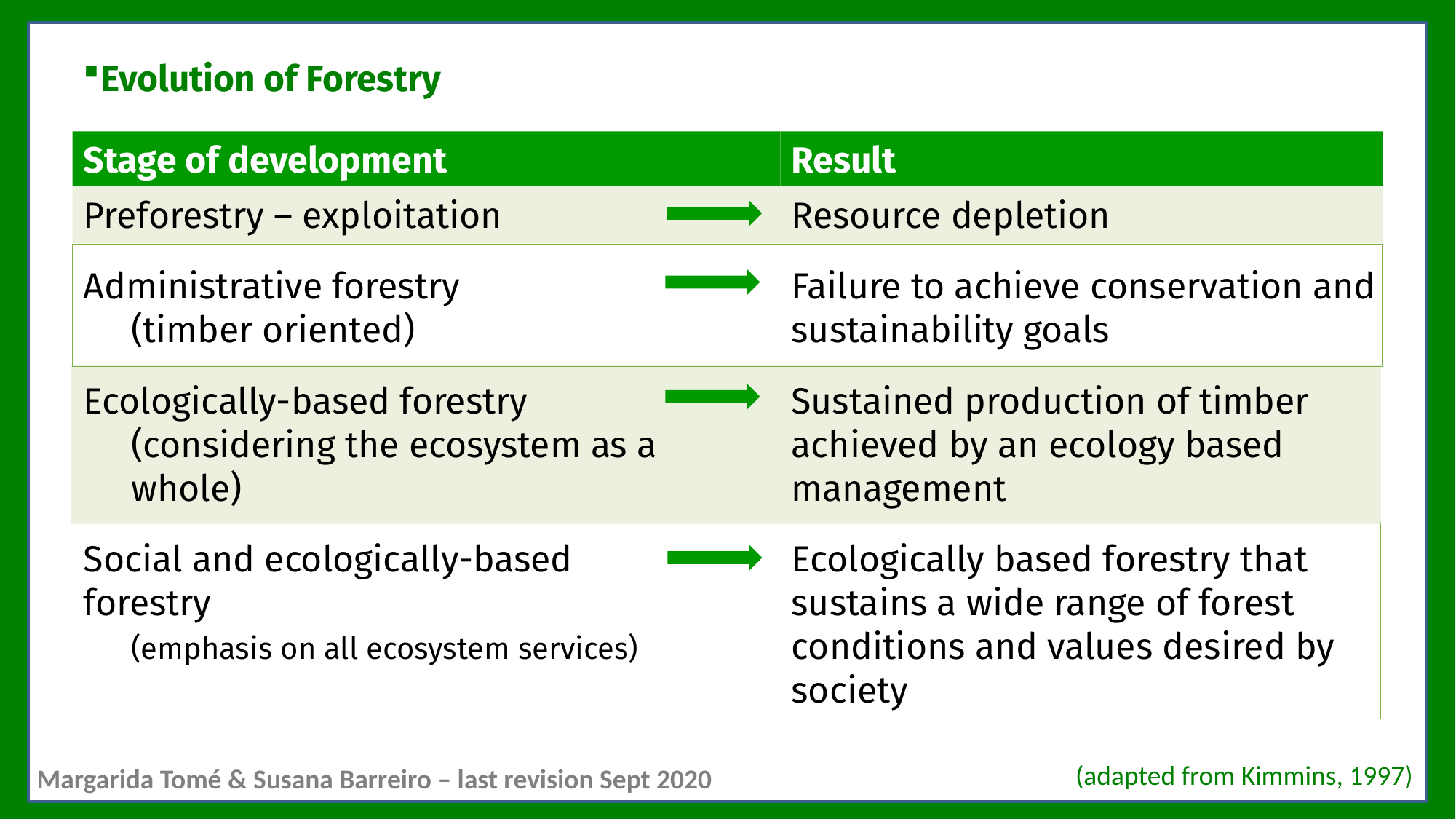

# Evolution of Forestry
Stage of development
Result

Preforestry – exploitation
Administrative forestry
(timber oriented)
Ecologically-based forestry
(considering the ecosystem as a whole)
Social and ecologically-based forestry
(emphasis on all ecosystem services)

Resource depletion
Failure to achieve conservation and sustainability goals
Sustained production of timber achieved by an ecology based management
Ecologically based forestry that sustains a wide range of forest conditions and values desired by society

(adapted from Kimmins, 1997)